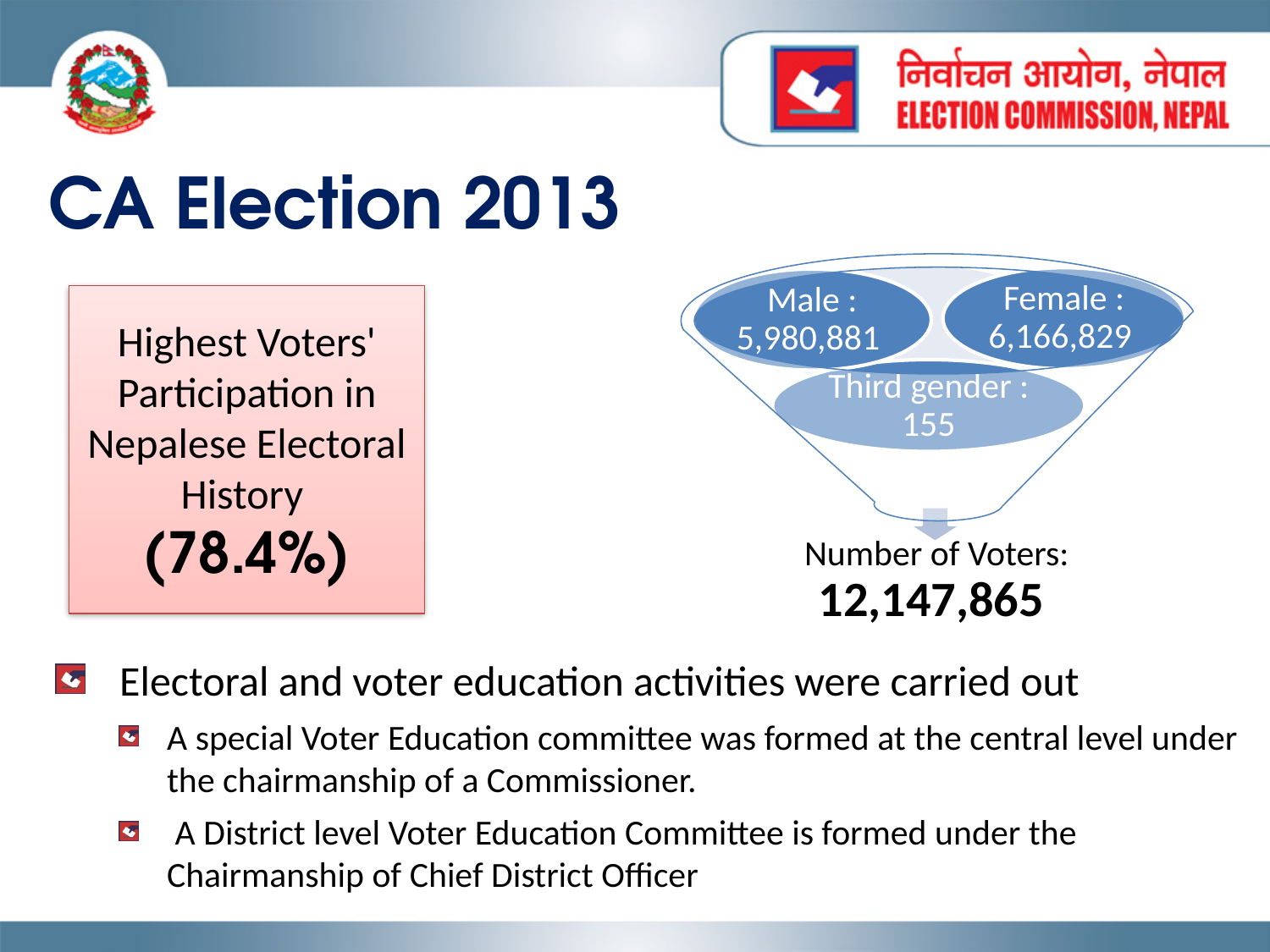

# CA Election 2013

Electoral and voter education activities were carried out
A special Voter Education committee was formed at the central level under the chairmanship of a Commissioner.
 A District level Voter Education Committee is formed under the Chairmanship of Chief District Officer

Number of Voters: 12,147,865
Third gender : 155
Male : 5,980,881
Female : 6,166,829
Highest Voters' Participation in Nepalese Electoral History
(78.4%)